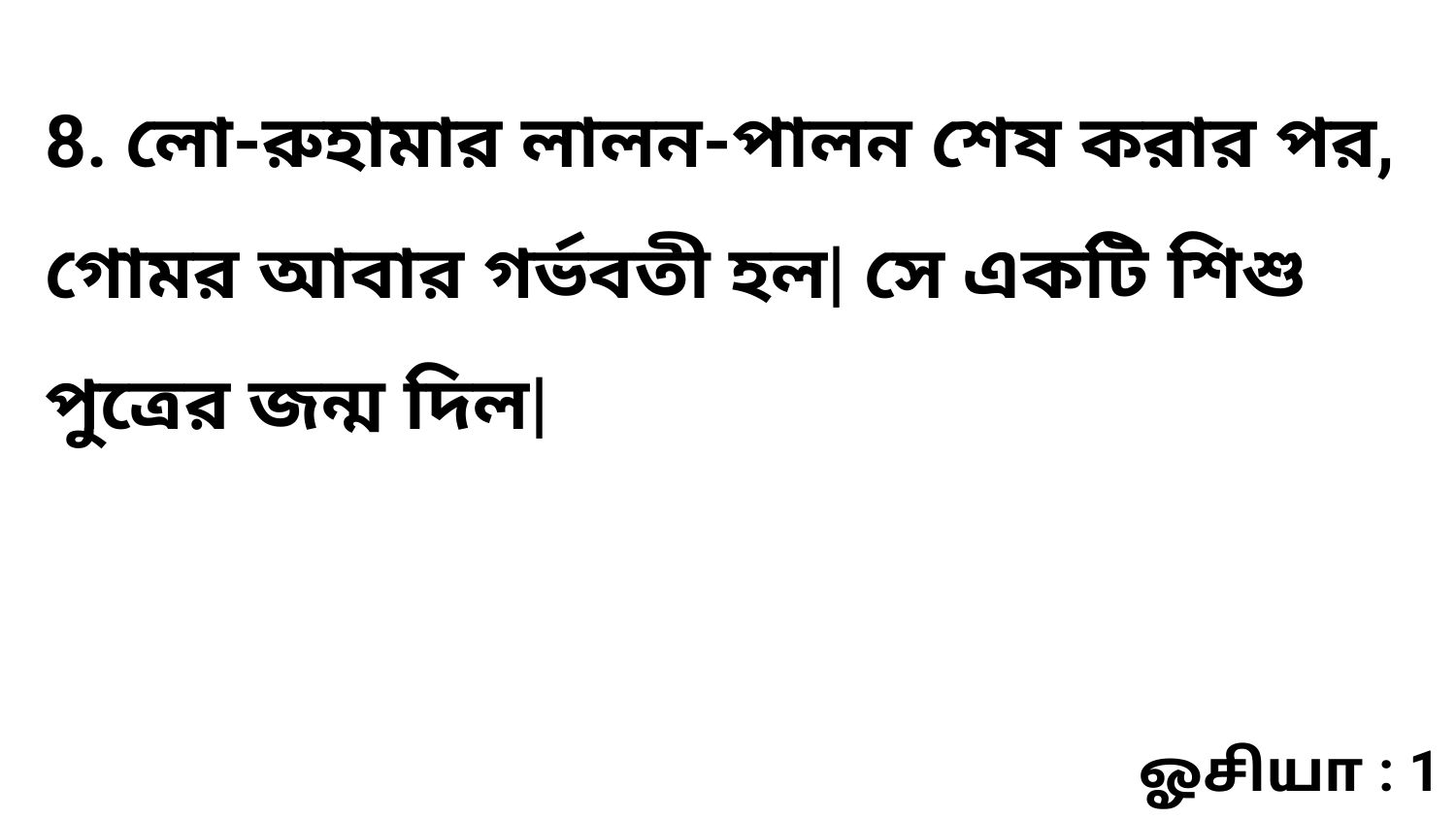

8. লো-রুহামার লালন-পালন শেষ করার পর, গোমর আবার গর্ভবতী হল| সে একটি শিশু পুত্রের জন্ম দিল|
ஓசியா : 1